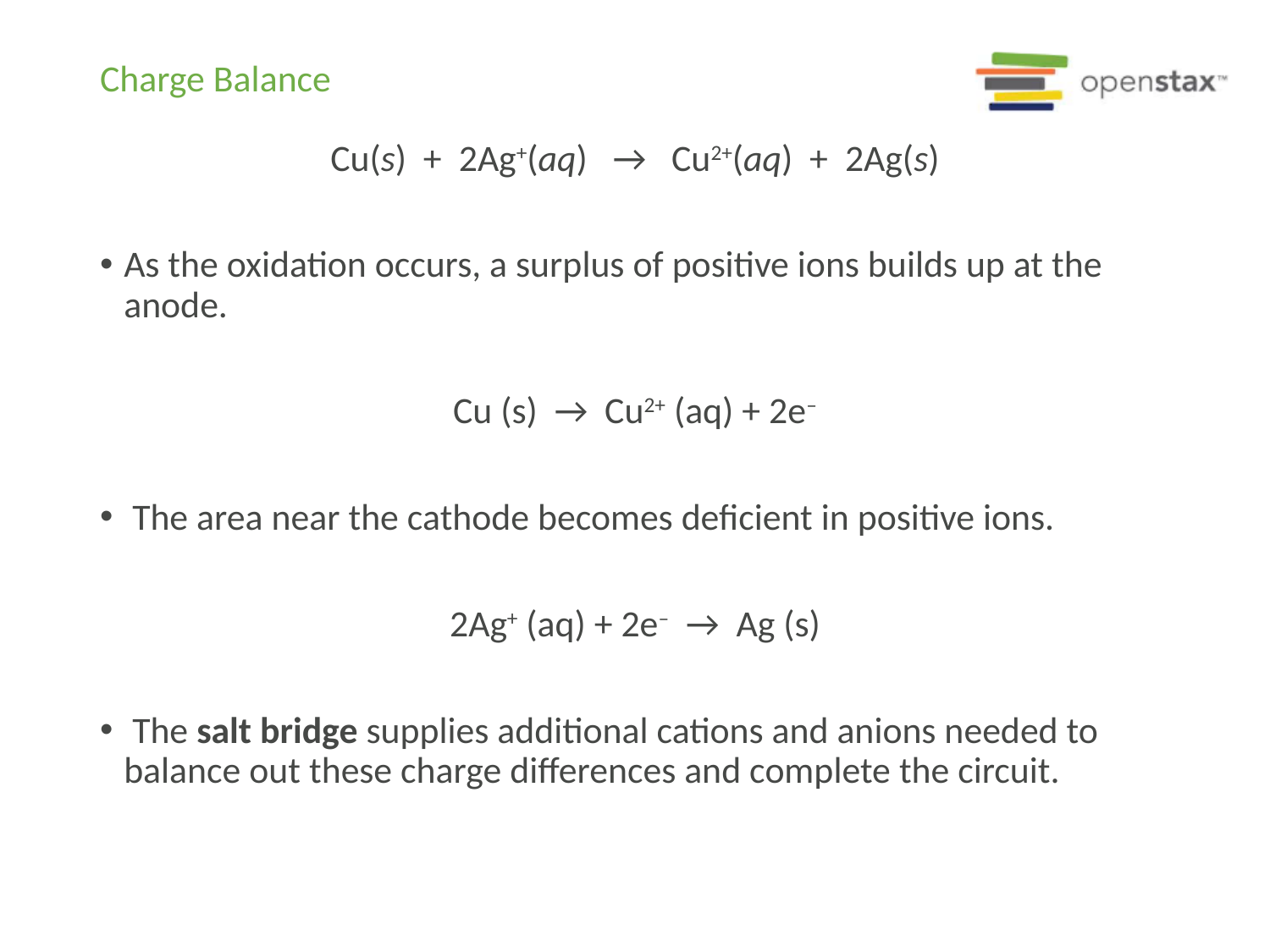

# Charge Balance
Cu(s)  +  2Ag+(aq)   →   Cu2+(aq)  +  2Ag(s)

As the oxidation occurs, a surplus of positive ions builds up at the anode.

Cu (s)  →  Cu2+ (aq) + 2e–

 The area near the cathode becomes deficient in positive ions.

2Ag+ (aq) + 2e–  →  Ag (s)

 The salt bridge supplies additional cations and anions needed to balance out these charge differences and complete the circuit.